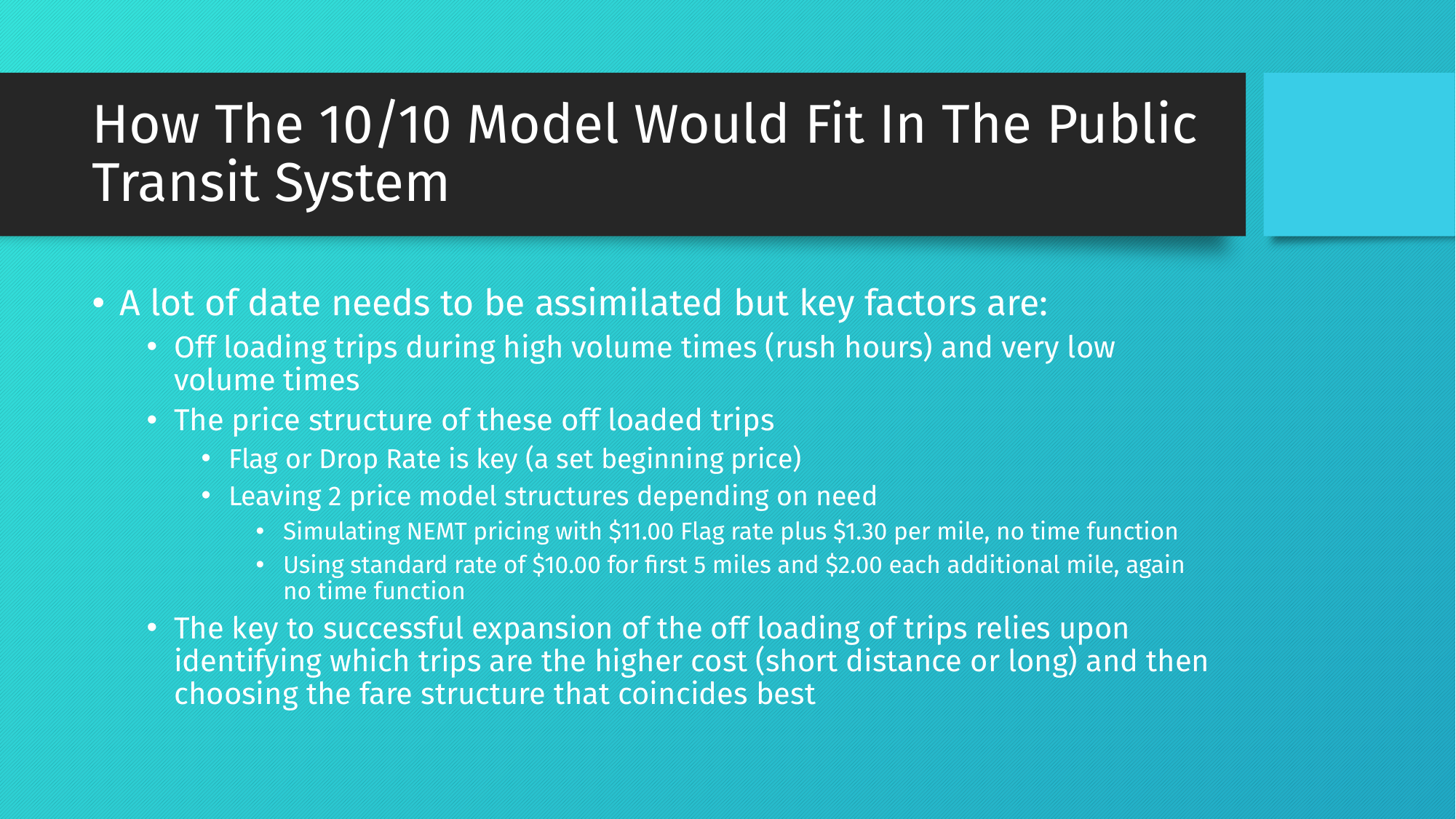

# How The 10/10 Model Would Fit In The Public Transit System
A lot of date needs to be assimilated but key factors are:
Off loading trips during high volume times (rush hours) and very low volume times
The price structure of these off loaded trips
Flag or Drop Rate is key (a set beginning price)
Leaving 2 price model structures depending on need
Simulating NEMT pricing with $11.00 Flag rate plus $1.30 per mile, no time function
Using standard rate of $10.00 for first 5 miles and $2.00 each additional mile, again no time function
The key to successful expansion of the off loading of trips relies upon identifying which trips are the higher cost (short distance or long) and then choosing the fare structure that coincides best